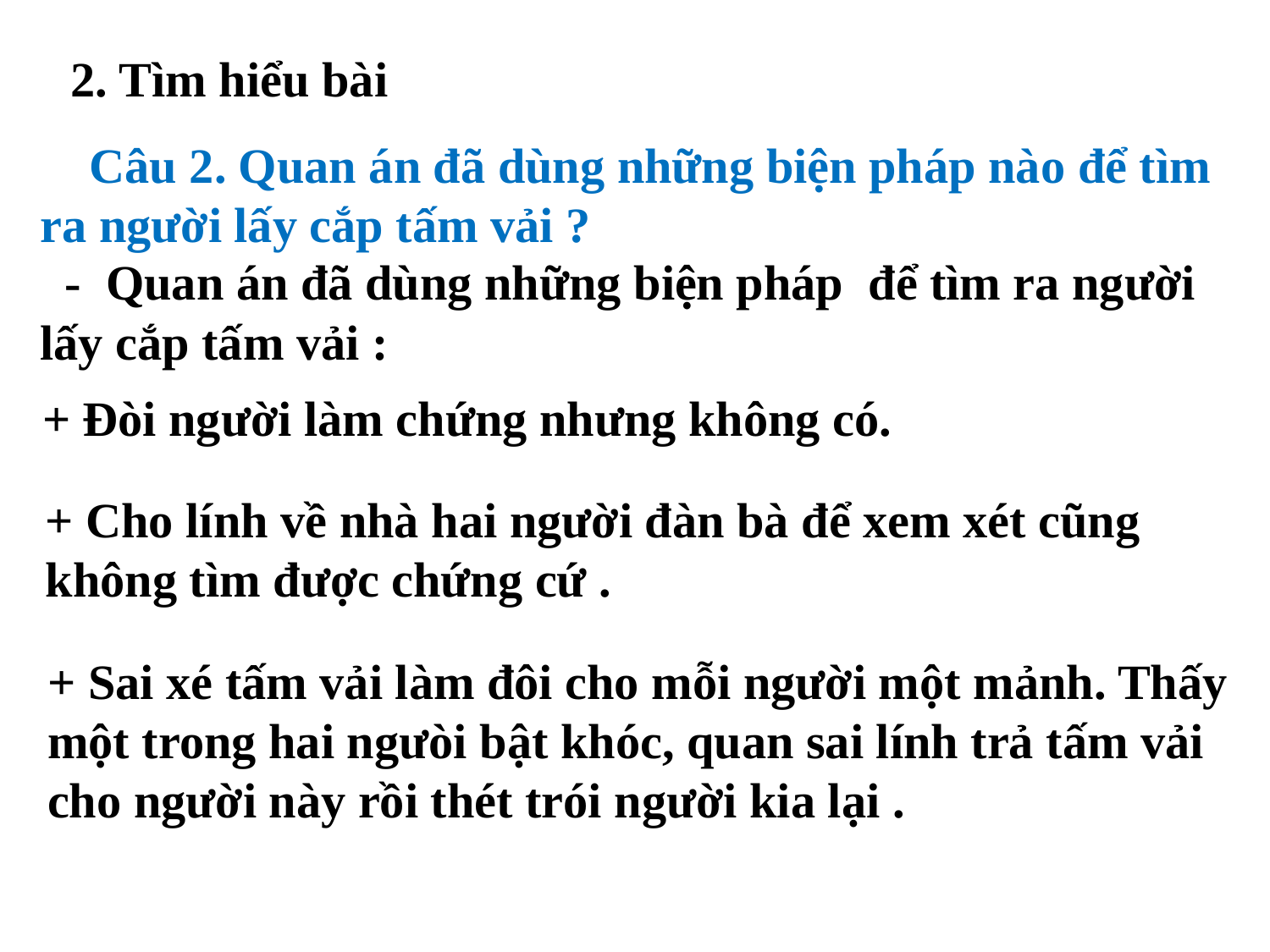

2. Tìm hiểu bài
    Câu 2. Quan án đã dùng những biện pháp nào để tìm ra người lấy cắp tấm vải ?
  -  Quan án đã dùng những biện pháp  để tìm ra người lấy cắp tấm vải :
  + Đòi người làm chứng nhưng không có.
+ Cho lính về nhà hai người đàn bà để xem xét cũng không tìm được chứng cứ .
+ Sai xé tấm vải làm đôi cho mỗi người một mảnh. Thấy một trong hai ngưòi bật khóc, quan sai lính trả tấm vải cho người này rồi thét trói người kia lại .